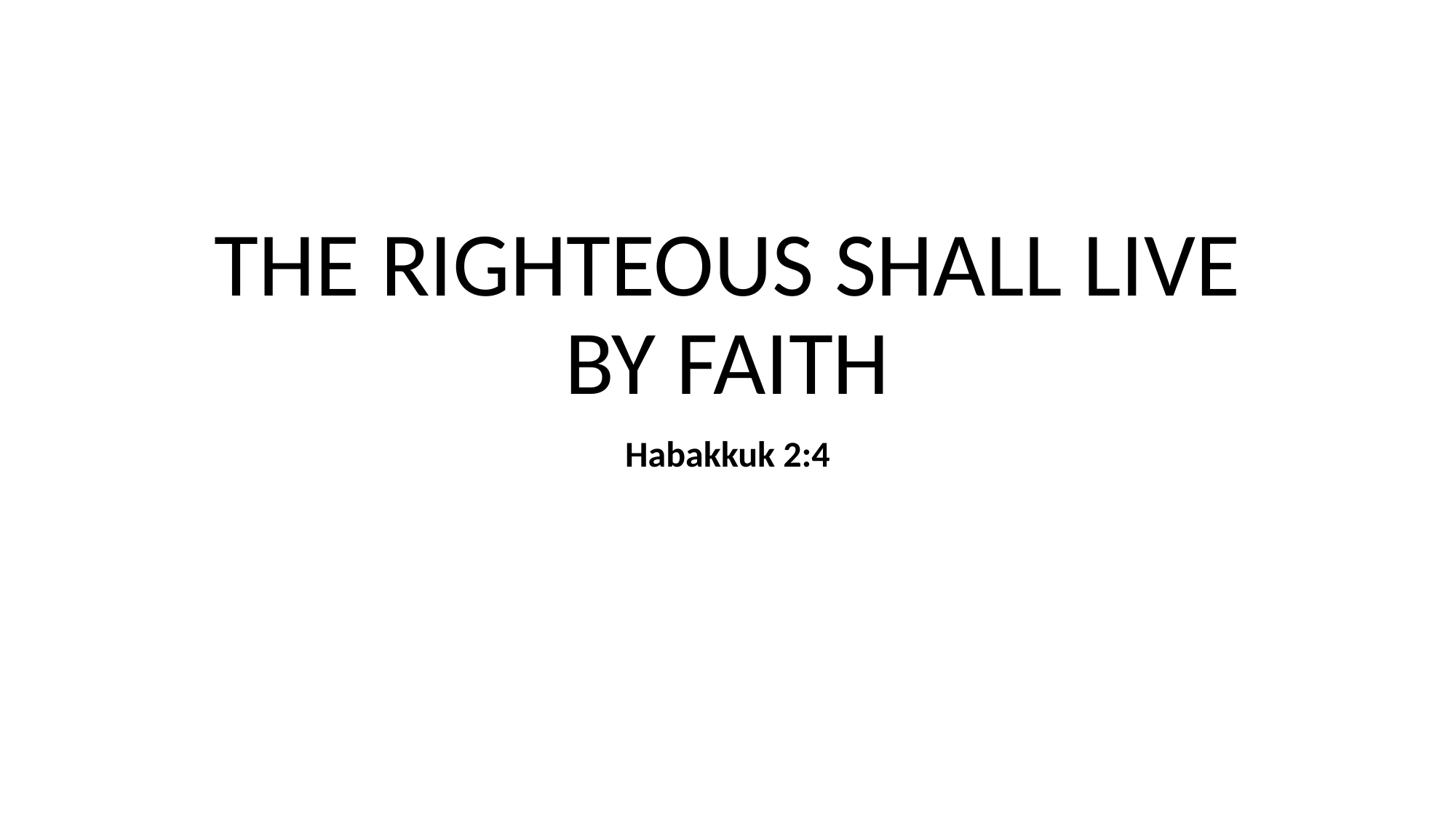

# THE RIGHTEOUS SHALL LIVE BY FAITH
Habakkuk 2:4